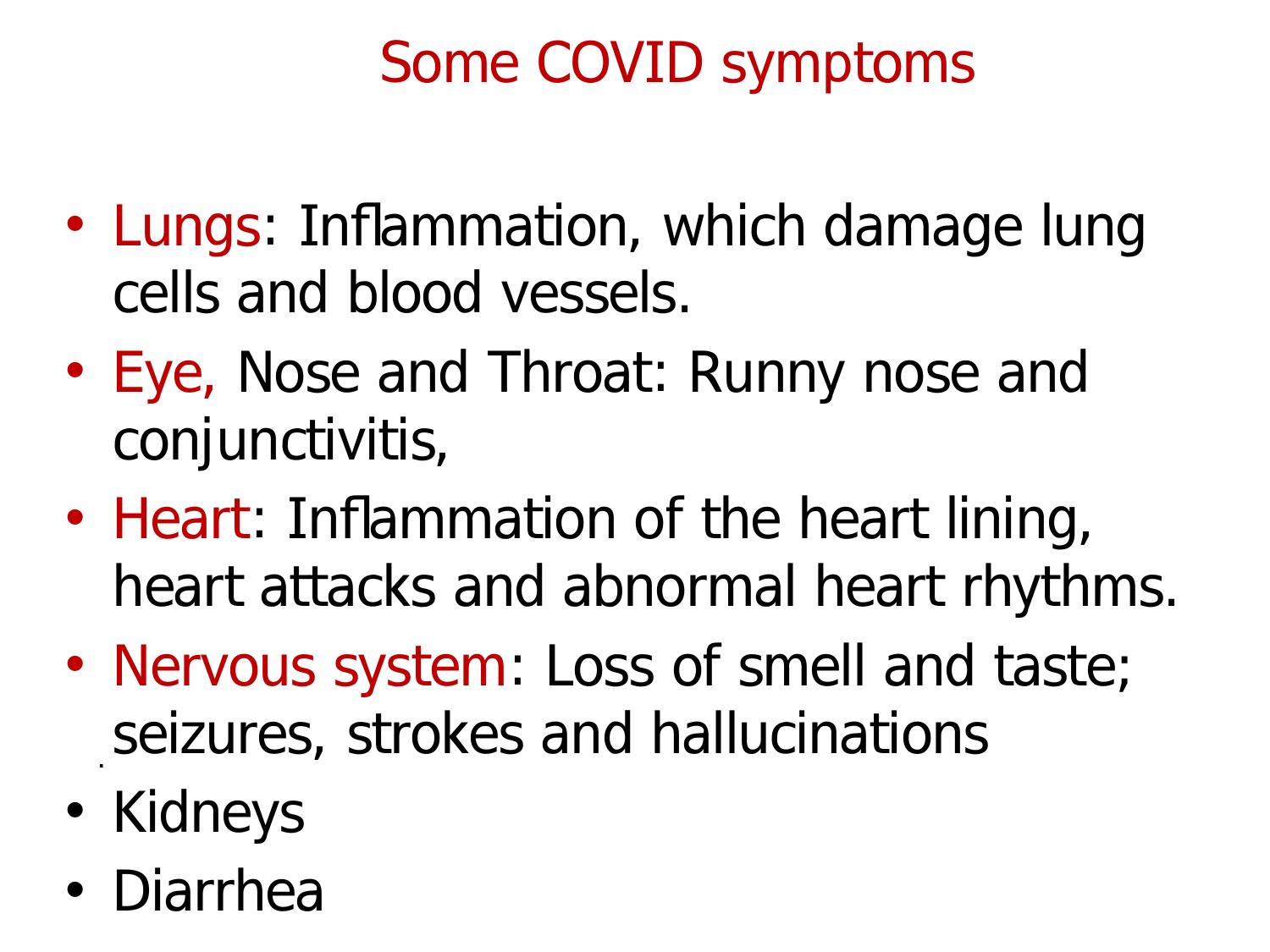

# Some COVID symptoms

Lungs: Inflammation, which damage lung cells and blood vessels.
Eye, Nose and Throat: Runny nose and conjunctivitis,
Heart: Inflammation of the heart lining, heart attacks and abnormal heart rhythms.
Nervous system: Loss of smell and taste; seizures, strokes and hallucinations
Kidneys
Diarrhea

.